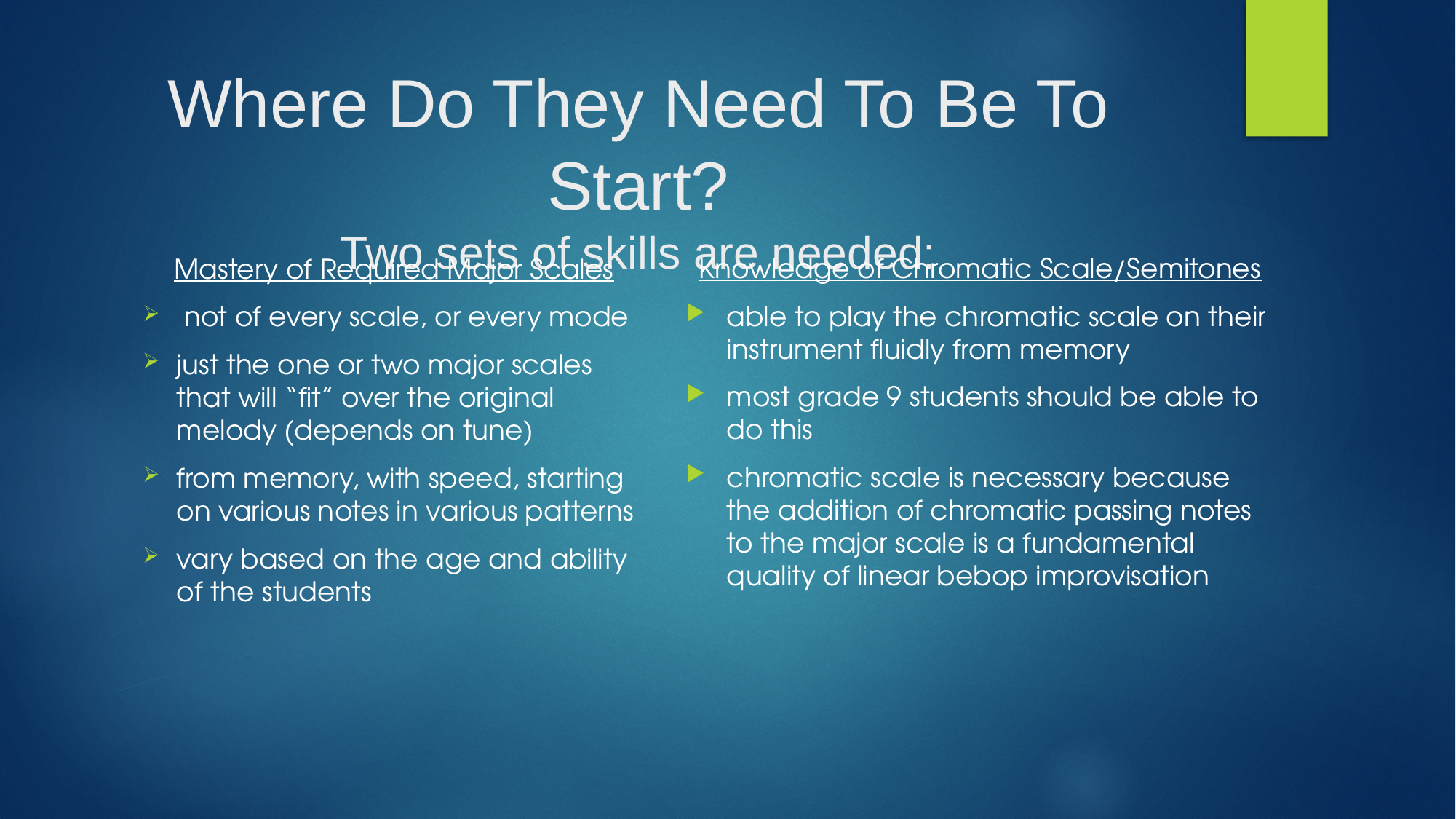

# Where Do They Need To Be To Start? Two sets of skills are needed:
Knowledge of Chromatic Scale/Semitones
able to play the chromatic scale on their instrument fluidly from memory
most grade 9 students should be able to do this
chromatic scale is necessary because the addition of chromatic passing notes to the major scale is a fundamental quality of linear bebop improvisation

Mastery of Required Major Scales
 not of every scale, or every mode
just the one or two major scales that will “fit” over the original melody (depends on tune)
from memory, with speed, starting on various notes in various patterns
vary based on the age and ability of the students